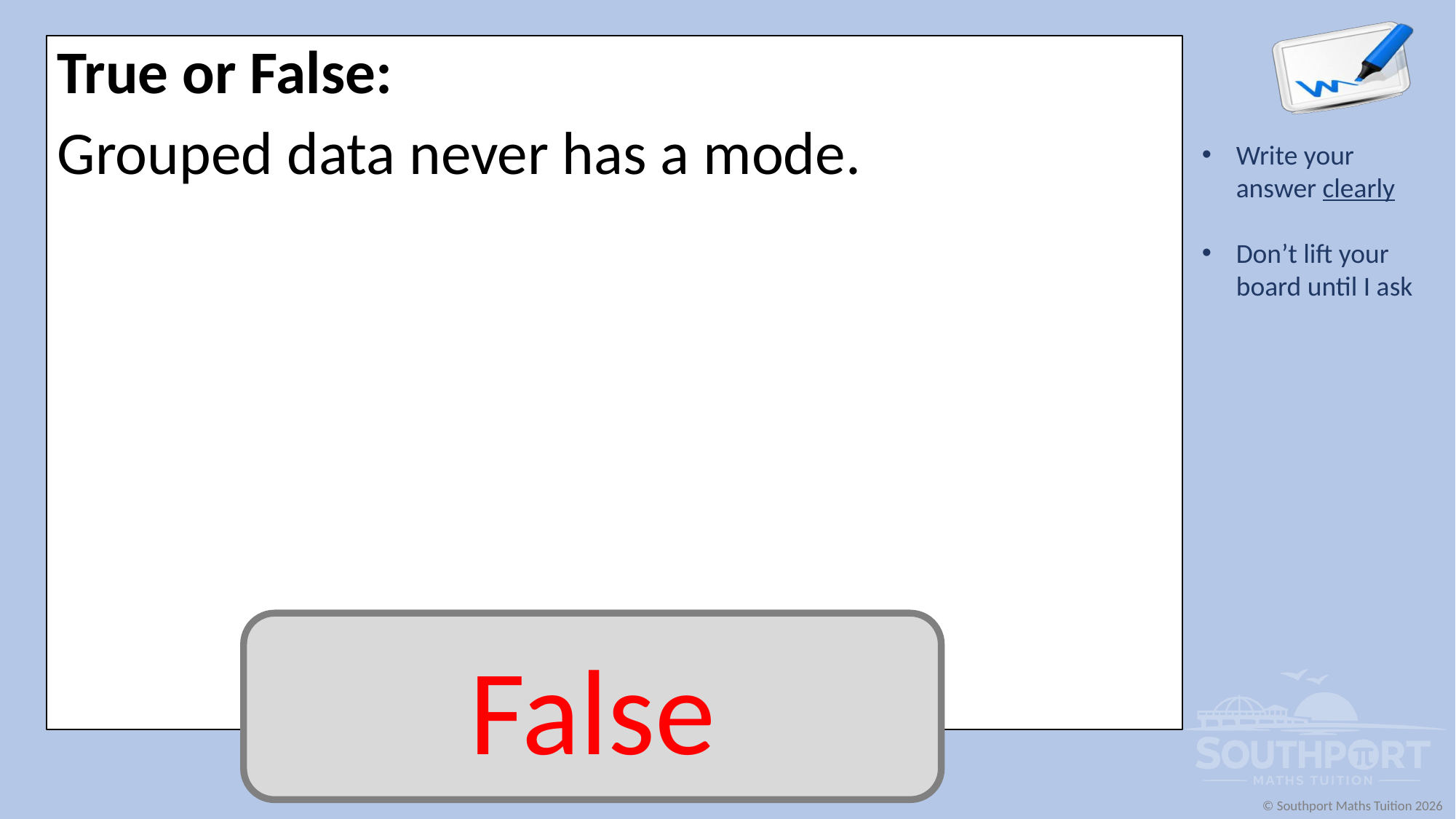

True or False:
Grouped data never has a mode.
False